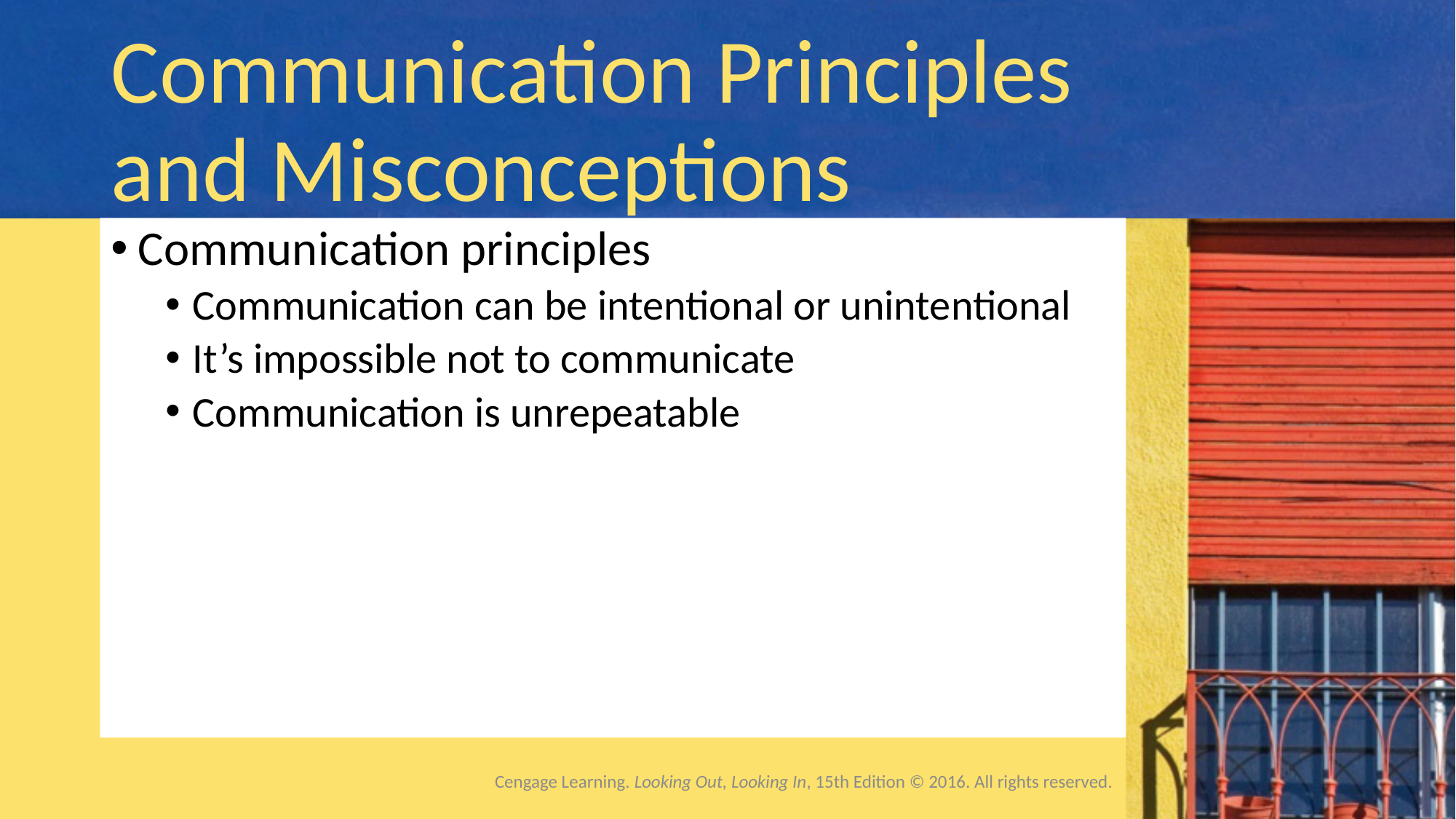

# Communication Principles and Misconceptions
Communication principles
Communication can be intentional or unintentional
It’s impossible not to communicate
Communication is unrepeatable

Cengage Learning. Looking Out, Looking In, 15th Edition © 2016. All rights reserved.